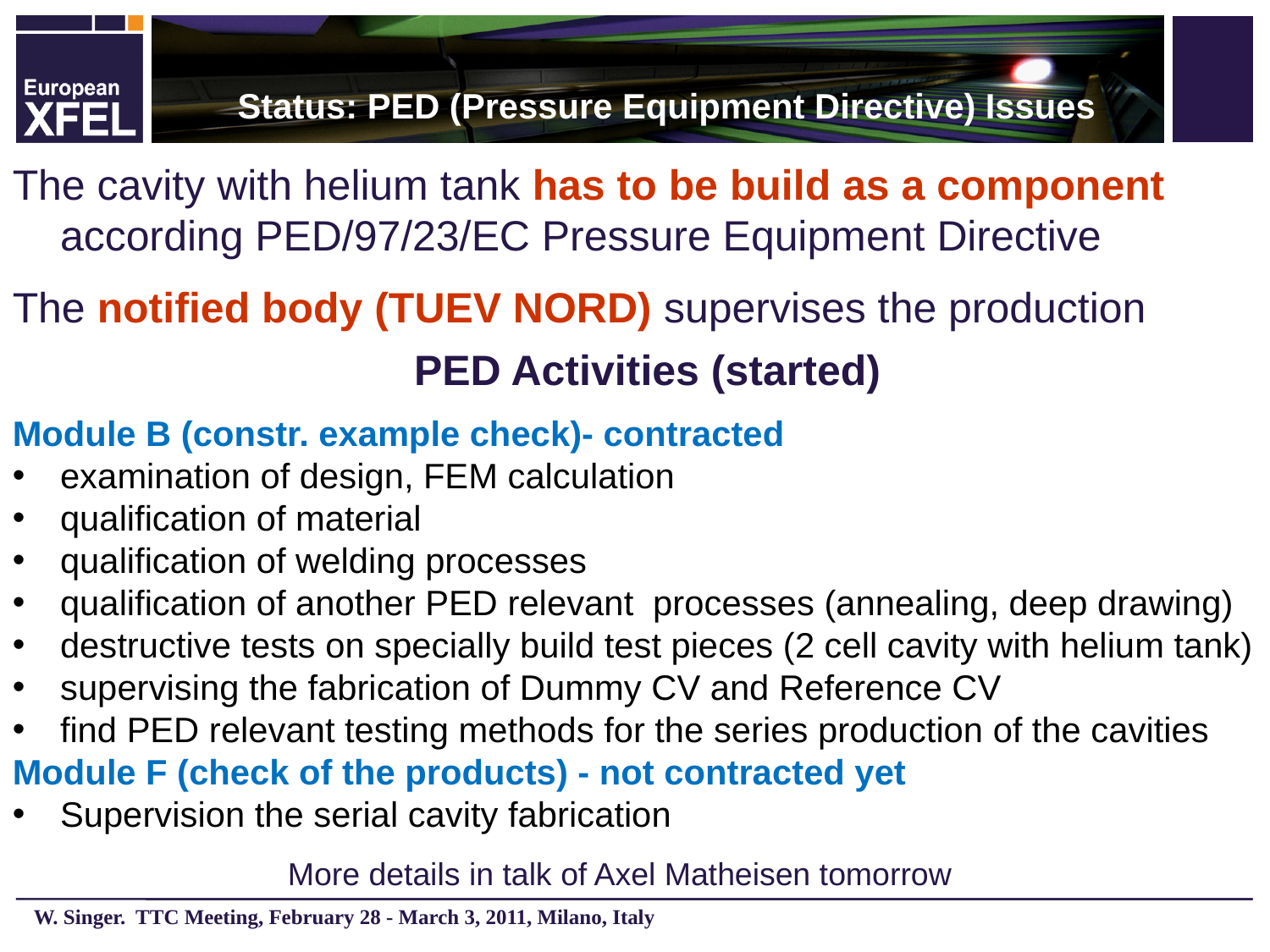

Status: PED (Pressure Equipment Directive) Issues
The cavity with helium tank has to be build as a component according PED/97/23/EC Pressure Equipment Directive
The notified body (TUEV NORD) supervises the production
PED Activities (started)
Module B (constr. example check)- contracted
examination of design, FEM calculation
qualification of material
qualification of welding processes
qualification of another PED relevant  processes (annealing, deep drawing)
destructive tests on specially build test pieces (2 cell cavity with helium tank)
supervising the fabrication of Dummy CV and Reference CV
find PED relevant testing methods for the series production of the cavities
Module F (check of the products) - not contracted yet
Supervision the serial cavity fabrication
More details in talk of Axel Matheisen tomorrow